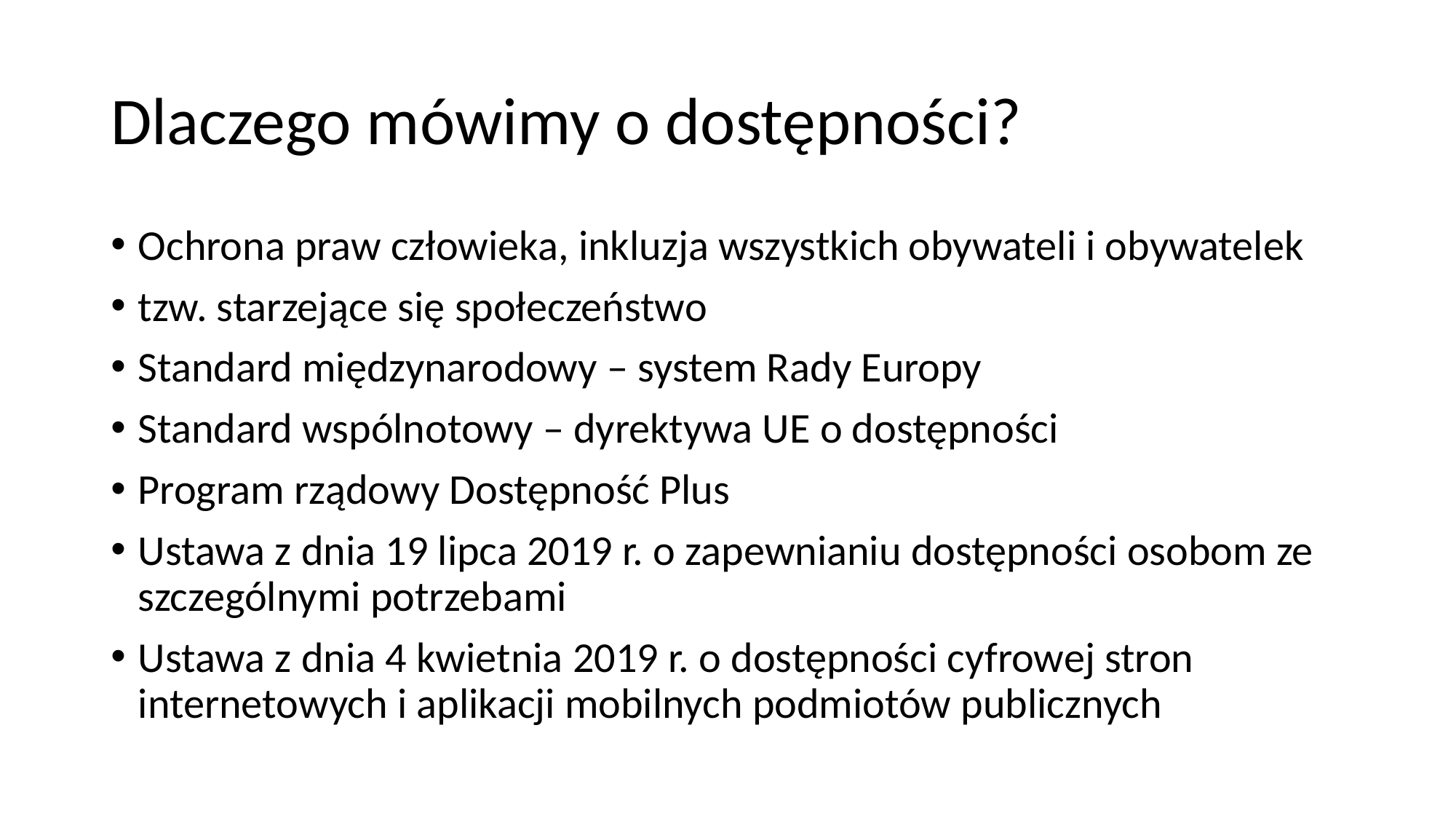

# Dlaczego mówimy o dostępności?
Ochrona praw człowieka, inkluzja wszystkich obywateli i obywatelek
tzw. starzejące się społeczeństwo
Standard międzynarodowy – system Rady Europy
Standard wspólnotowy – dyrektywa UE o dostępności
Program rządowy Dostępność Plus
Ustawa z dnia 19 lipca 2019 r. o zapewnianiu dostępności osobom ze szczególnymi potrzebami
Ustawa z dnia 4 kwietnia 2019 r. o dostępności cyfrowej stron internetowych i aplikacji mobilnych podmiotów publicznych